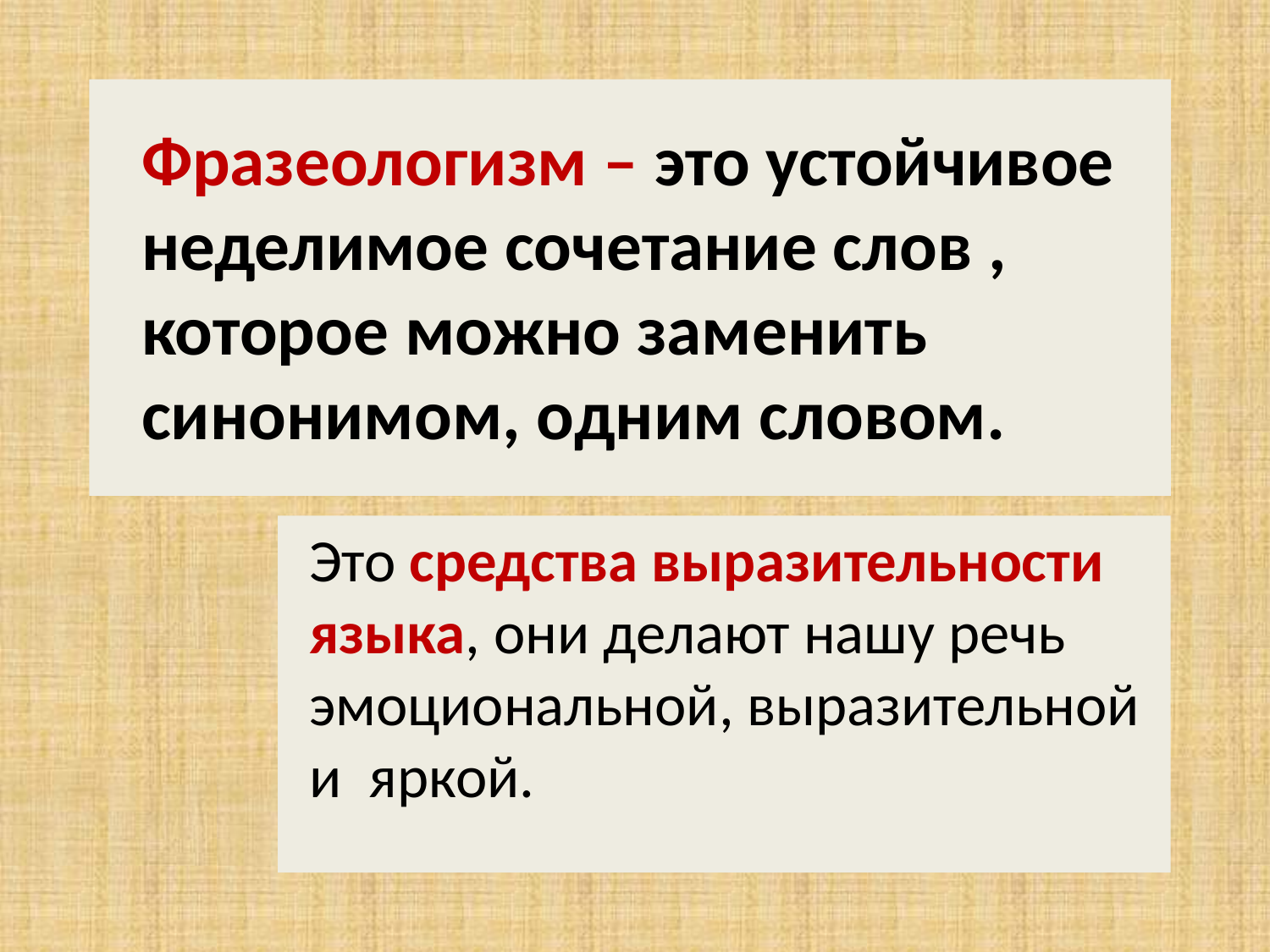

#
Фразеологизм – это устойчивое  неделимое сочетание слов , которое можно заменить синонимом, одним словом.
Это средства выразительности
языка, они делают нашу речь
эмоциональной, выразительной
и  яркой.